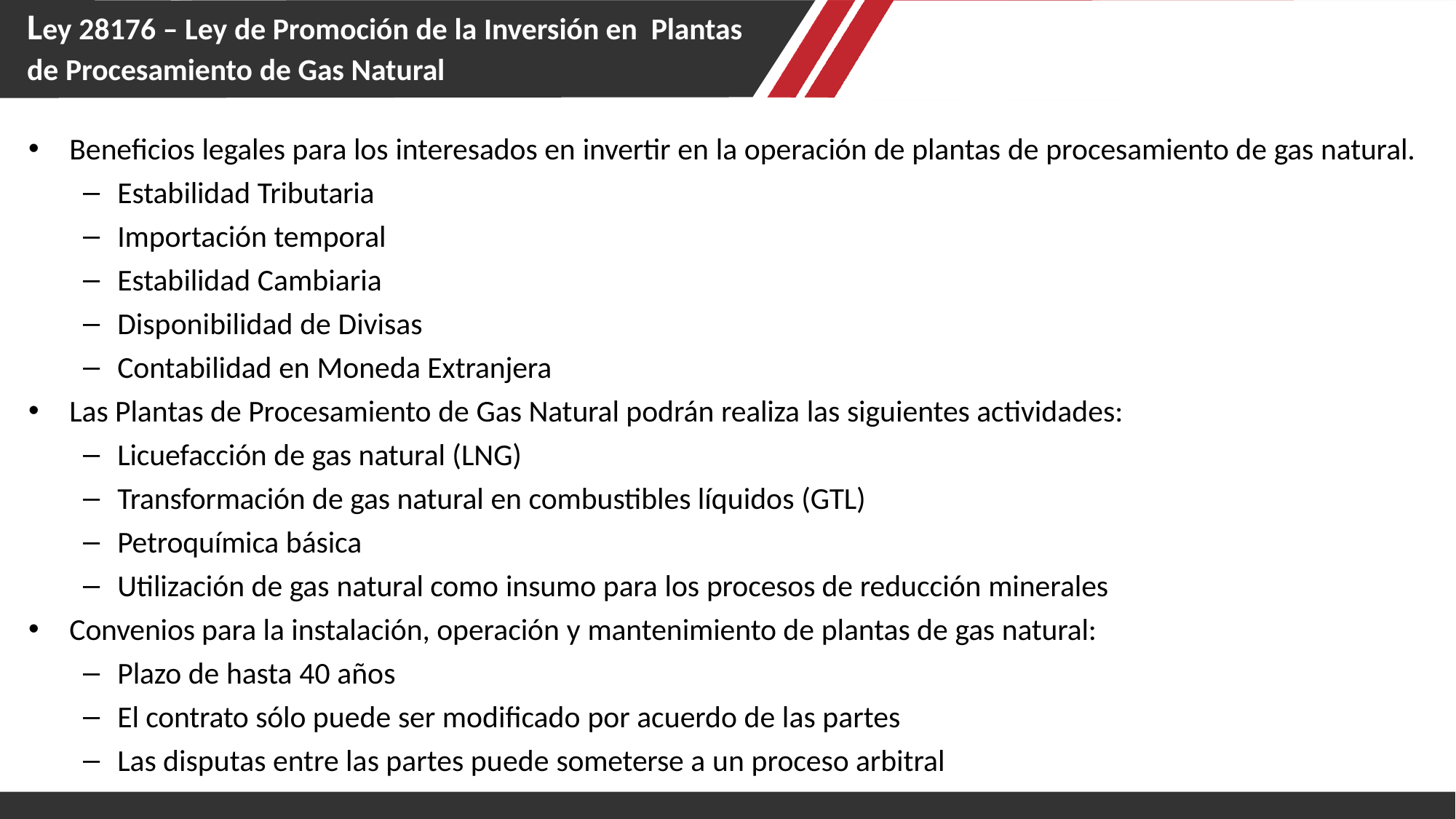

# Ley 28176 – Ley de Promoción de la Inversión en  Plantas de Procesamiento de Gas Natural
Beneficios legales para los interesados en invertir en la operación de plantas de procesamiento de gas natural.
Estabilidad Tributaria
Importación temporal
Estabilidad Cambiaria
Disponibilidad de Divisas
Contabilidad en Moneda Extranjera
Las Plantas de Procesamiento de Gas Natural podrán realiza las siguientes actividades:
Licuefacción de gas natural (LNG)
Transformación de gas natural en combustibles líquidos (GTL)
Petroquímica básica
Utilización de gas natural como insumo para los procesos de reducción minerales
Convenios para la instalación, operación y mantenimiento de plantas de gas natural:
Plazo de hasta 40 años
El contrato sólo puede ser modificado por acuerdo de las partes
Las disputas entre las partes puede someterse a un proceso arbitral